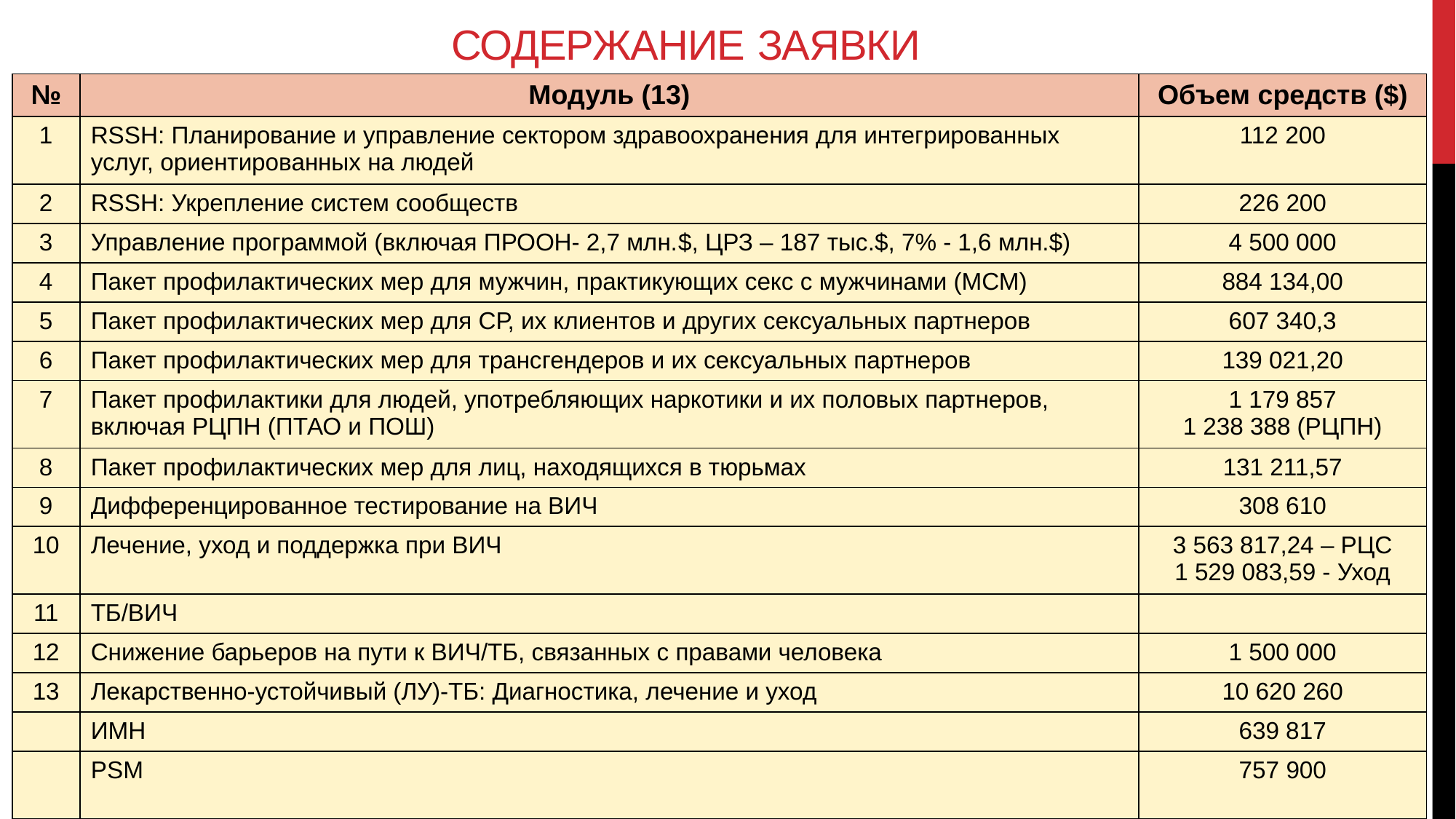

# Содержание заявки
| № | Модуль (13) | Объем средств ($) |
| --- | --- | --- |
| 1 | RSSH: Планирование и управление сектором здравоохранения для интегрированных услуг, ориентированных на людей | 112 200 |
| 2 | RSSH: Укрепление систем сообществ | 226 200 |
| 3 | Управление программой (включая ПРООН- 2,7 млн.$, ЦРЗ – 187 тыс.$, 7% - 1,6 млн.$) | 4 500 000 |
| 4 | Пакет профилактических мер для мужчин, практикующих секс с мужчинами (МСМ) | 884 134,00 |
| 5 | Пакет профилактических мер для СР, их клиентов и других сексуальных партнеров | 607 340,3 |
| 6 | Пакет профилактических мер для трансгендеров и их сексуальных партнеров | 139 021,20 |
| 7 | Пакет профилактики для людей, употребляющих наркотики и их половых партнеров, включая РЦПН (ПТАО и ПОШ) | 1 179 857 1 238 388 (РЦПН) |
| 8 | Пакет профилактических мер для лиц, находящихся в тюрьмах | 131 211,57 |
| 9 | Дифференцированное тестирование на ВИЧ | 308 610 |
| 10 | Лечение, уход и поддержка при ВИЧ | 3 563 817,24 – РЦС 1 529 083,59 - Уход |
| 11 | ТБ/ВИЧ |  |
| 12 | Снижение барьеров на пути к ВИЧ/ТБ, связанных с правами человека | 1 500 000 |
| 13 | Лекарственно-устойчивый (ЛУ)-ТБ: Диагностика, лечение и уход | 10 620 260 |
|  | ИМН | 639 817 |
|  | PSM | 757 900 |